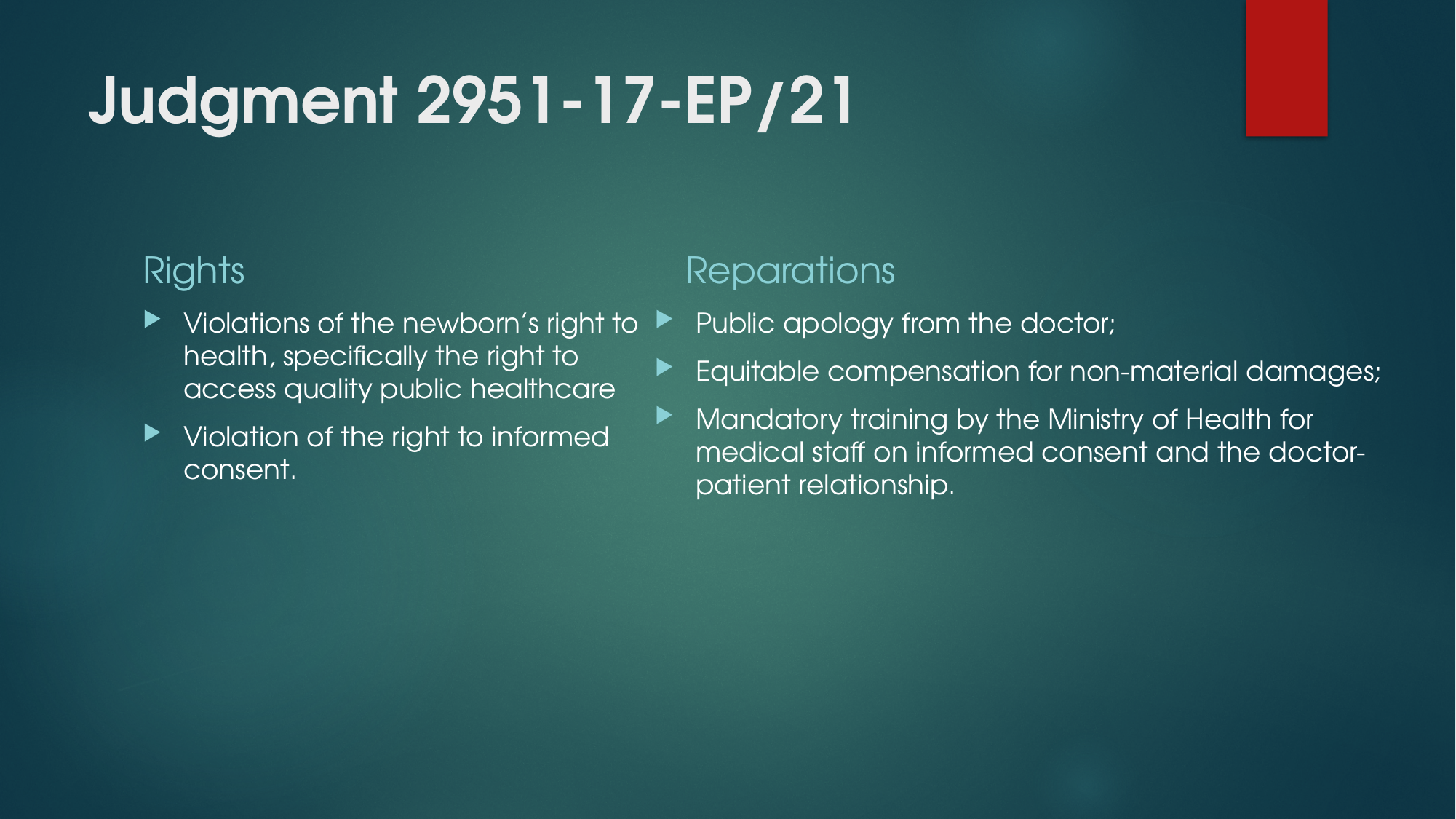

# Judgment 2951-17-EP/21
Rights
Reparations
Public apology from the doctor;
Equitable compensation for non-material damages;
Mandatory training by the Ministry of Health for medical staff on informed consent and the doctor-patient relationship.

Violations of the newborn’s right to health, specifically the right to access quality public healthcare
Violation of the right to informed consent.